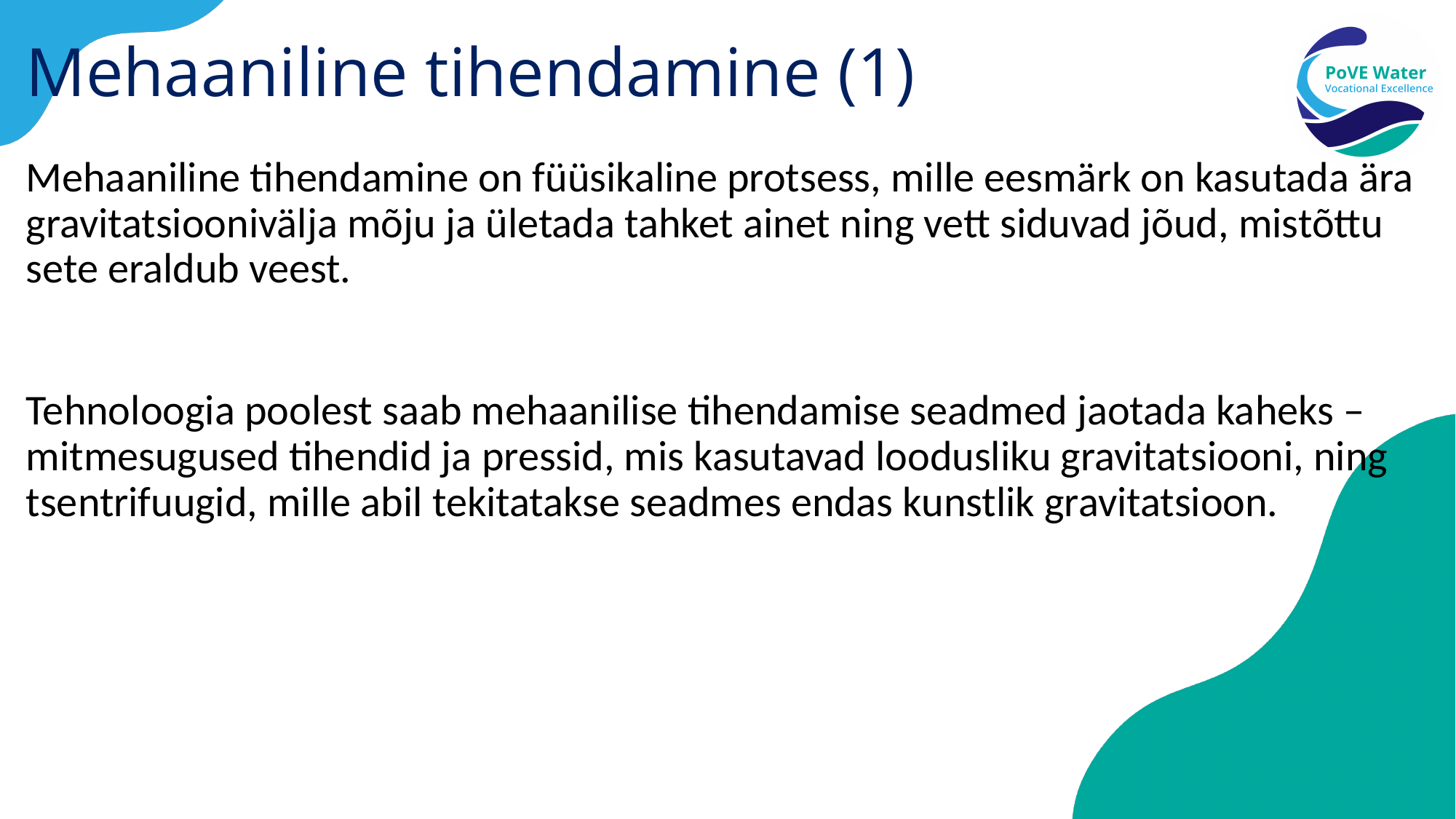

# Mehaaniline tihendamine (1)
Mehaaniline tihendamine on füüsikaline protsess, mille eesmärk on kasutada ära gravitatsioonivälja mõju ja ületada tahket ainet ning vett siduvad jõud, mistõttu sete eraldub veest.

Tehnoloogia poolest saab mehaanilise tihendamise seadmed jaotada kaheks – mitmesugused tihendid ja pressid, mis kasutavad loodusliku gravitatsiooni, ning tsentrifuugid, mille abil tekitatakse seadmes endas kunstlik gravitatsioon.